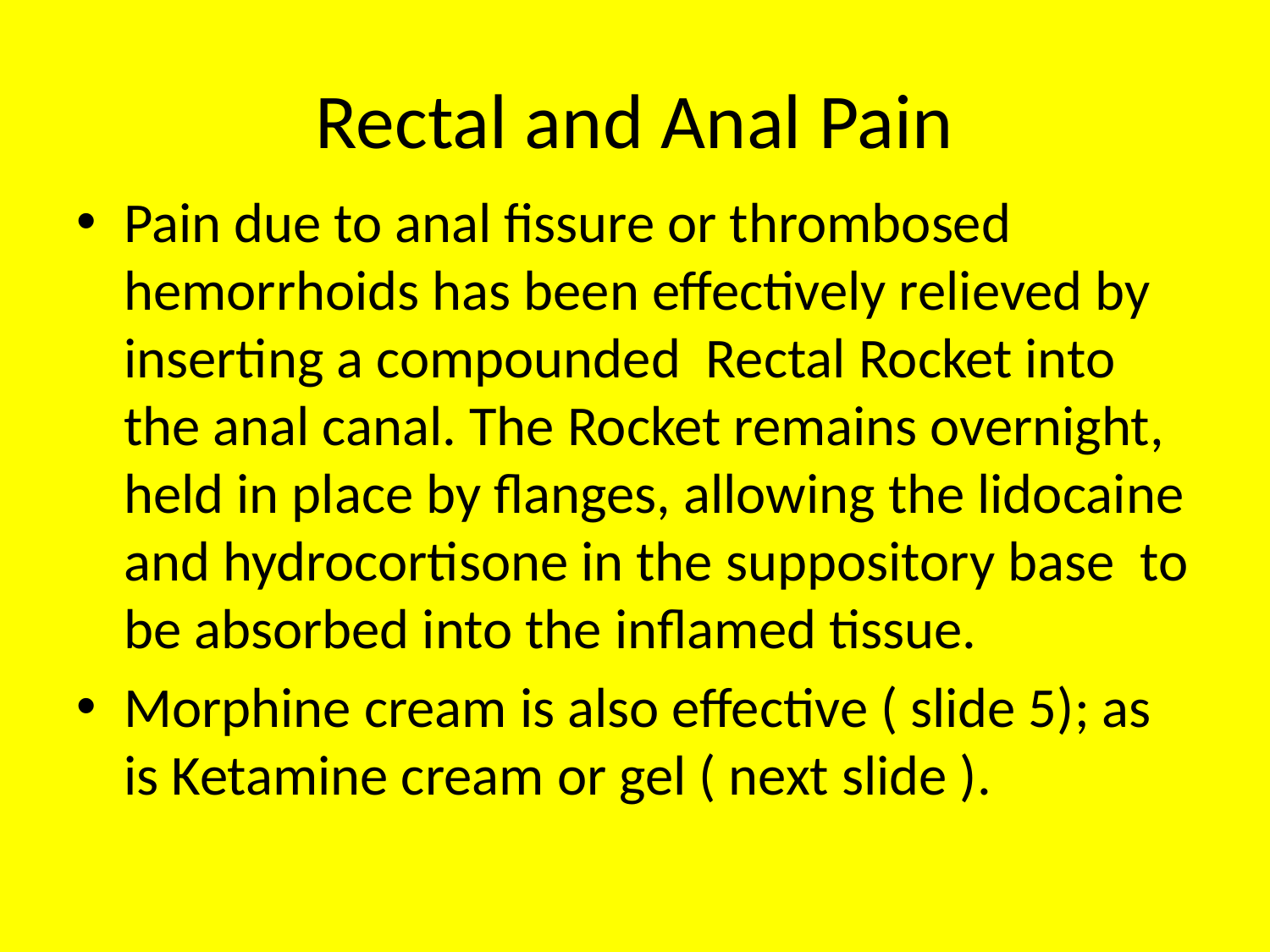

# Rectal and Anal Pain
Pain due to anal fissure or thrombosed hemorrhoids has been effectively relieved by inserting a compounded  Rectal Rocket into the anal canal. The Rocket remains overnight, held in place by flanges, allowing the lidocaine and hydrocortisone in the suppository base  to be absorbed into the inflamed tissue.
Morphine cream is also effective ( slide 5); as is Ketamine cream or gel ( next slide ).